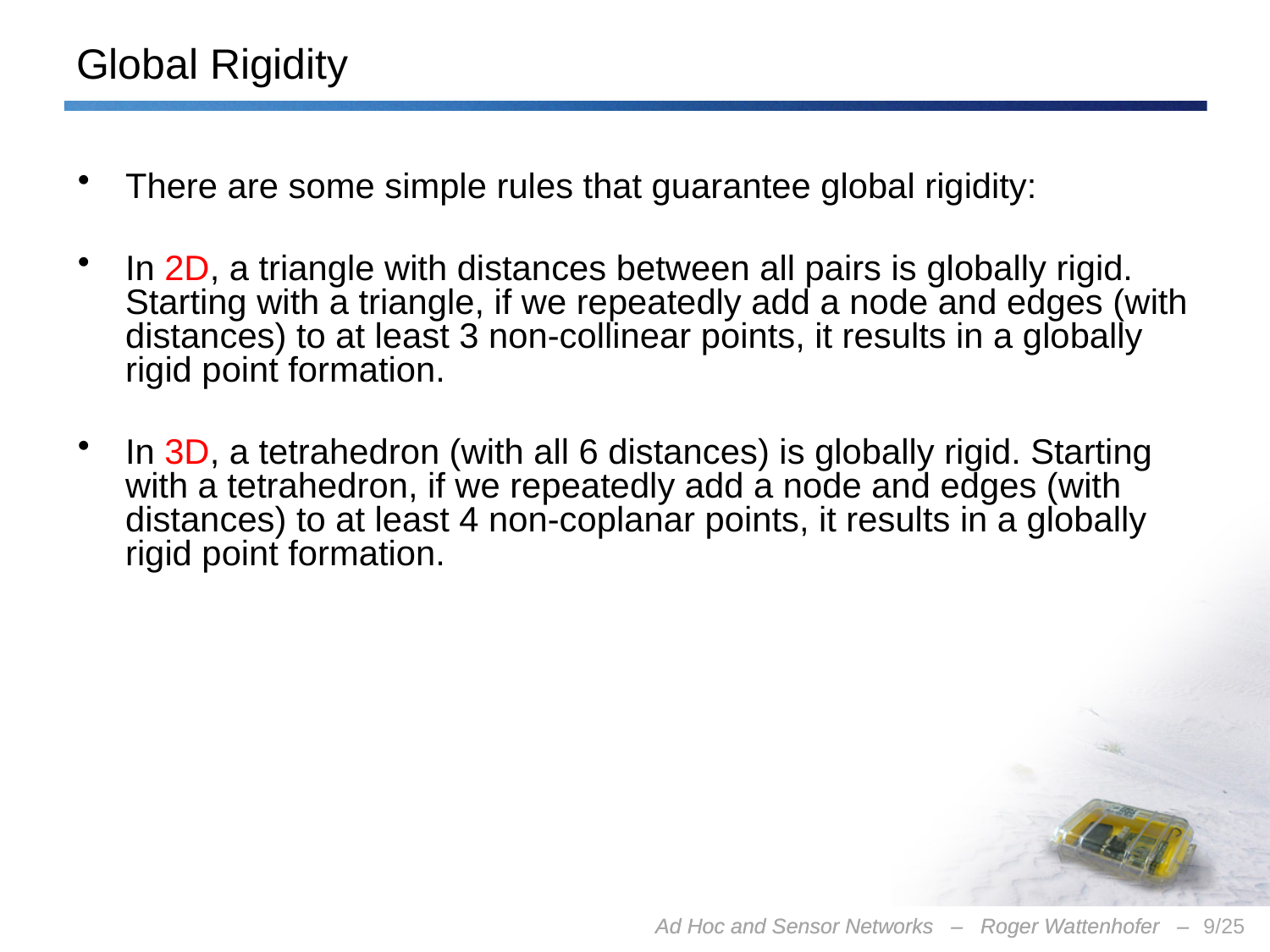

# Global Rigidity

There are some simple rules that guarantee global rigidity:

In 2D, a triangle with distances between all pairs is globally rigid. Starting with a triangle, if we repeatedly add a node and edges (with distances) to at least 3 non-collinear points, it results in a globally rigid point formation.

In 3D, a tetrahedron (with all 6 distances) is globally rigid. Starting with a tetrahedron, if we repeatedly add a node and edges (with distances) to at least 4 non-coplanar points, it results in a globally rigid point formation.